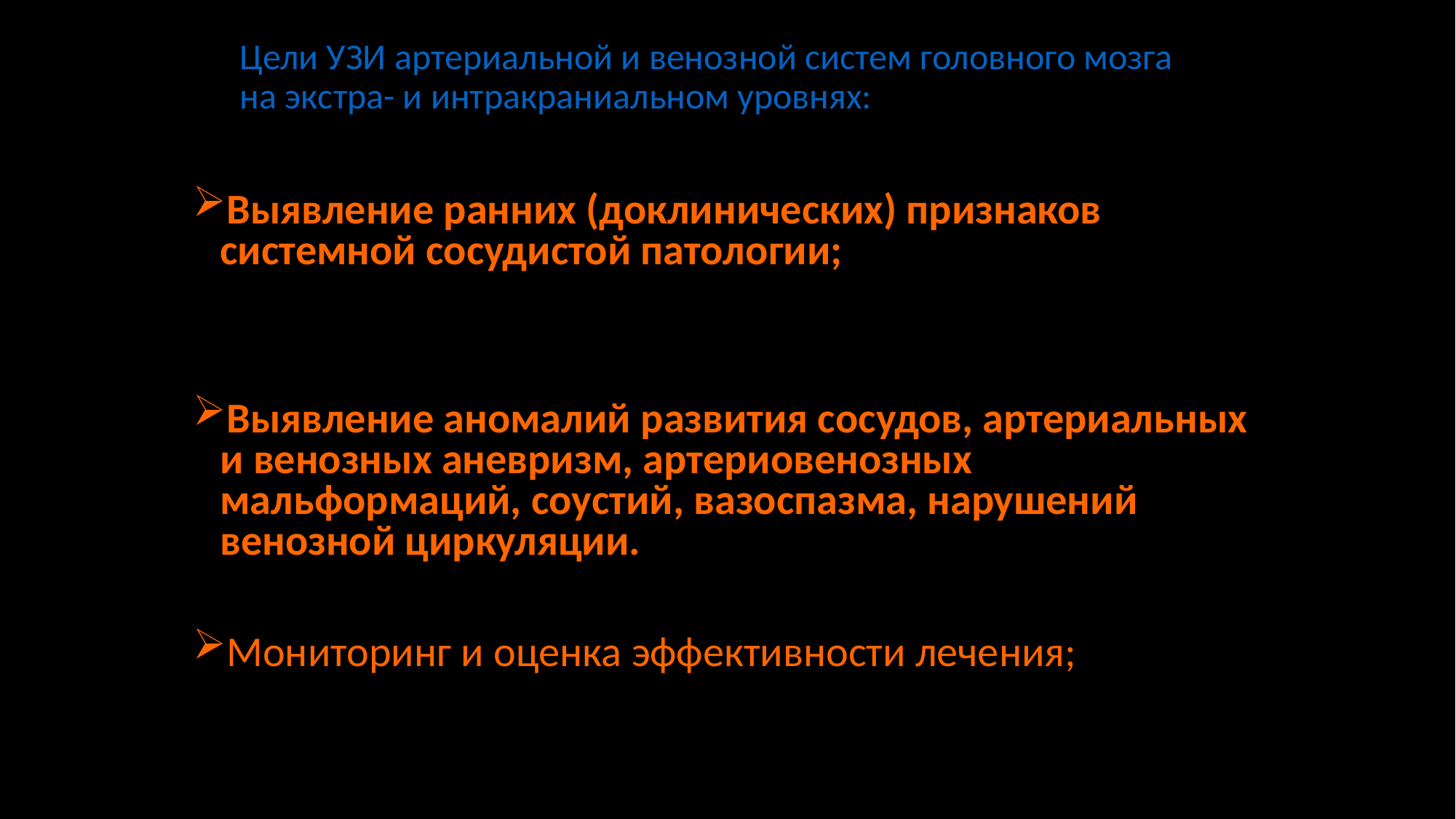

# Цели УЗИ артериальной и венозной систем головного мозга на экстра- и интракраниальном уровнях:
Выявление ранних (доклинических) признаков системной сосудистой патологии;

Выявление аномалий развития сосудов, артериальных и венозных аневризм, артериовенозных мальформаций, соустий, вазоспазма, нарушений венозной циркуляции.

Мониторинг и оценка эффективности лечения;